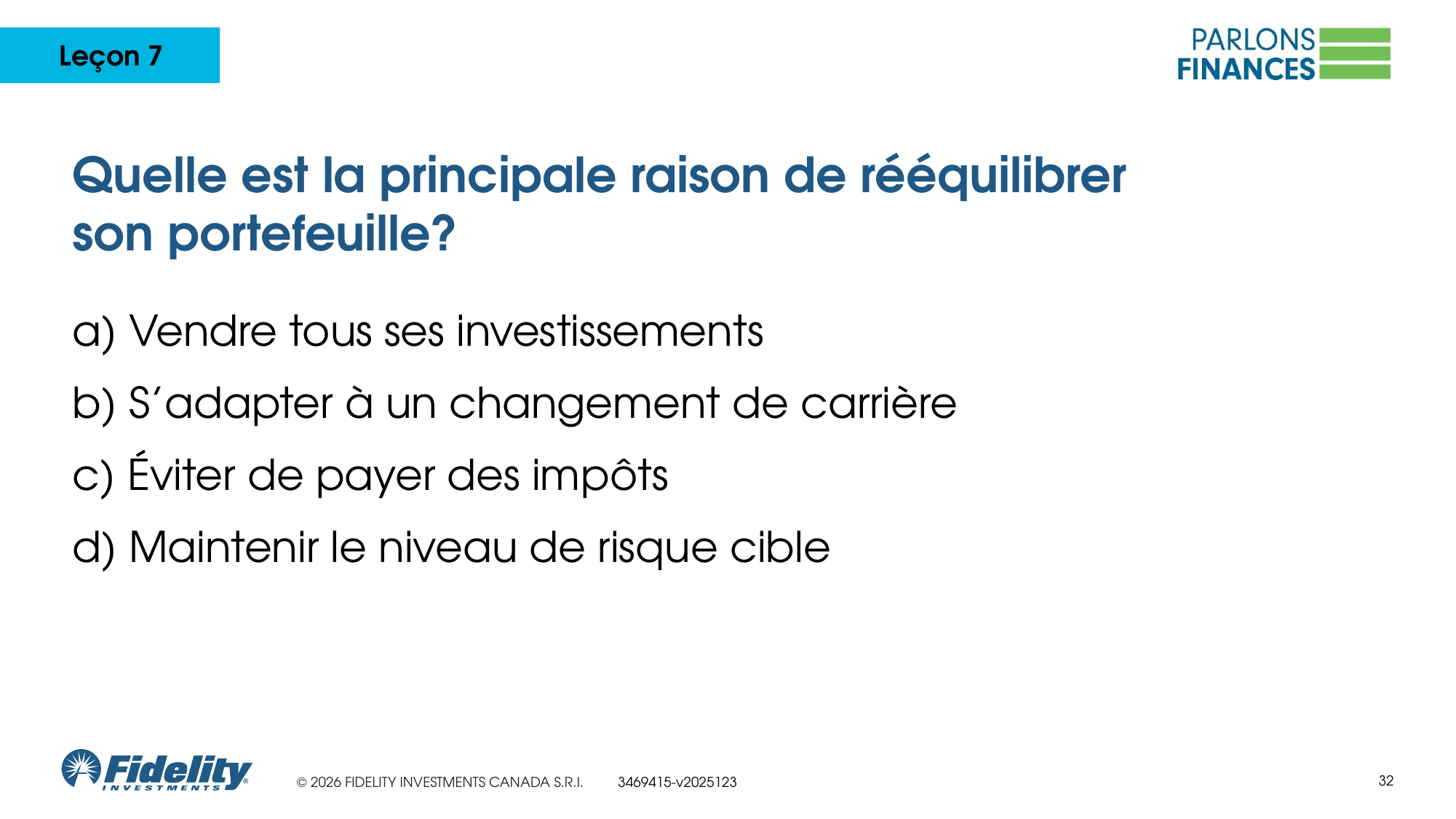

# Quelle est la principale raison de rééquilibrer son portefeuille?
a) Vendre tous ses investissements
b) S’adapter à un changement de carrière
c) Éviter de payer des impôts
d) Maintenir le niveau de risque cible

32